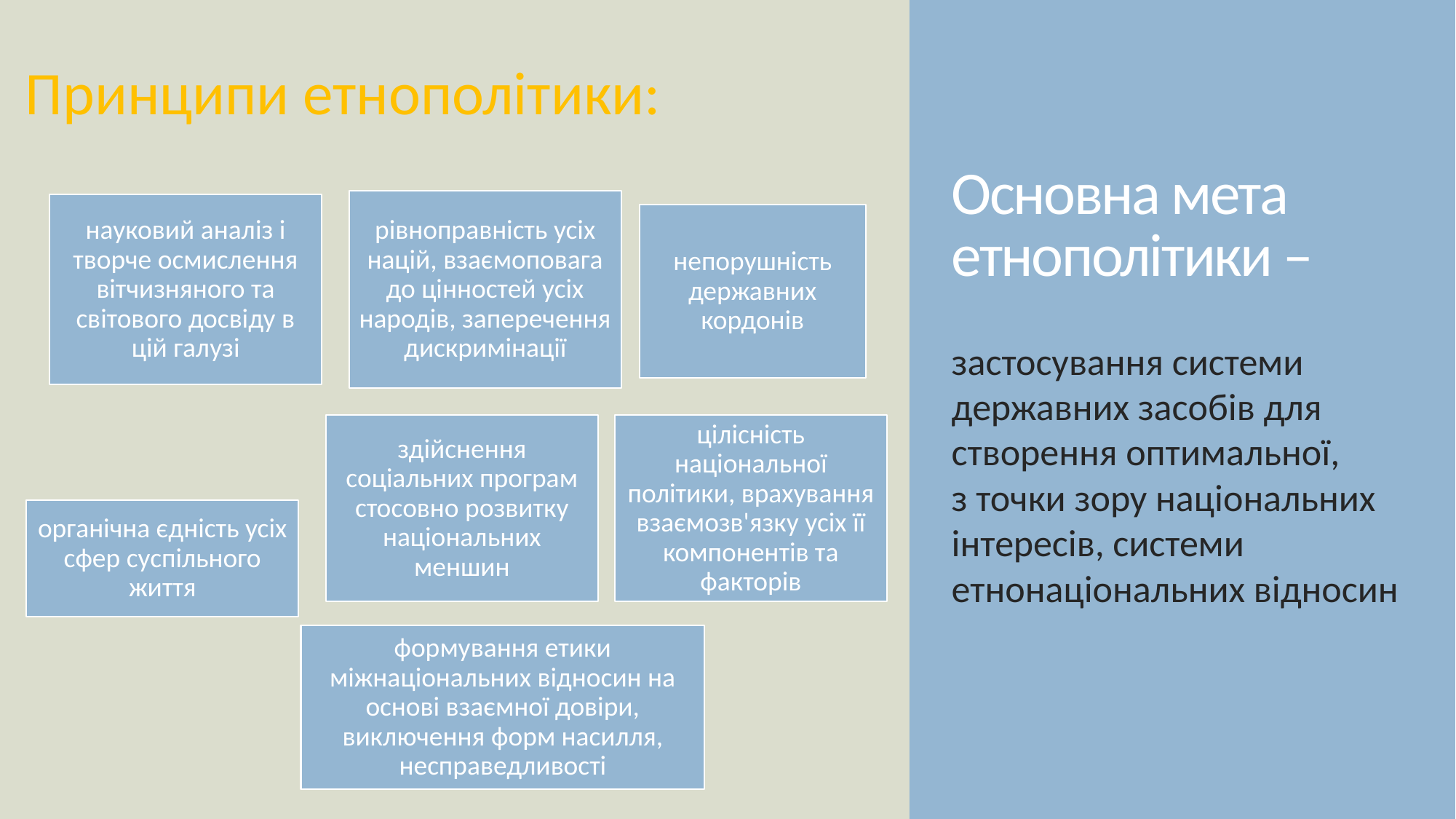

Принципи етнополітики:
# Основна мета етнополітики –
науковий аналіз і творче осмислення вітчизняного та світового досвіду в цій галузі
рівноправність усіх націй, взаємоповага до цінностей усіх народів, заперечення дискримінації
непорушність державних кордонів
органічна єдність усіх сфер суспільного життя
здійснення соціальних програм стосовно розвитку національних меншин
цілісність національної політики, врахування взаємозв'язку усіх її компонентів та факторів
формування етики міжнаціональних відносин на основі взаємної довіри, виключення форм насилля, несправедливості
застосування системи державних засобів для створення оптимальної,           з точки зору національних інтересів, системи етнонаціональних відносин